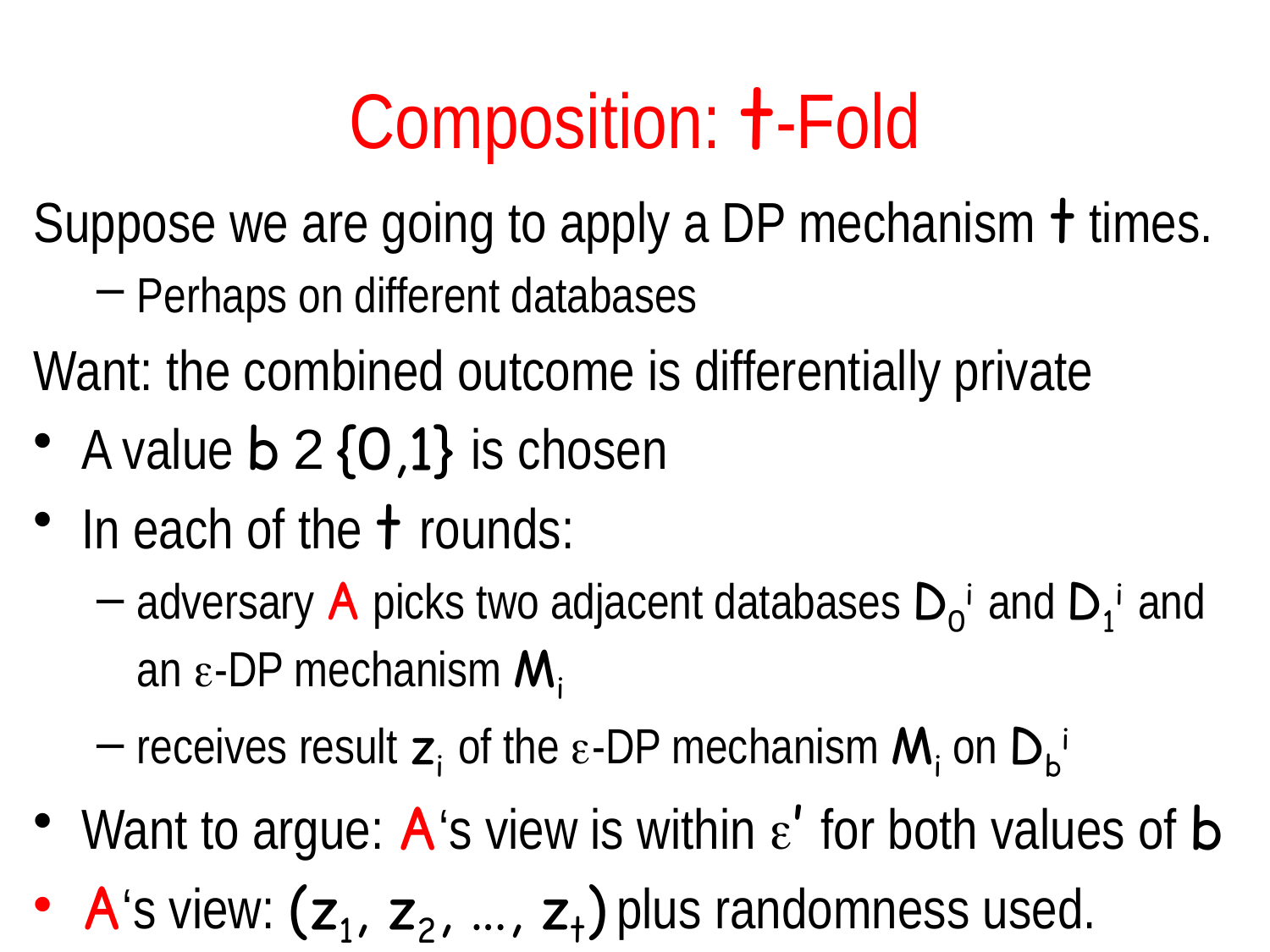

# Composition: t-Fold
Suppose we are going to apply a DP mechanism t times.
Perhaps on different databases
Want: the combined outcome is differentially private
A value b 2 {0,1} is chosen
In each of the t rounds:
adversary A picks two adjacent databases D0i and D1i and an ε-DP mechanism Mi
receives result zi of the ε-DP mechanism Mi on Dbi
Want to argue: A‘s view is within ε’ for both values of b
A‘s view: (z1, z2, …, zt) plus randomness used.